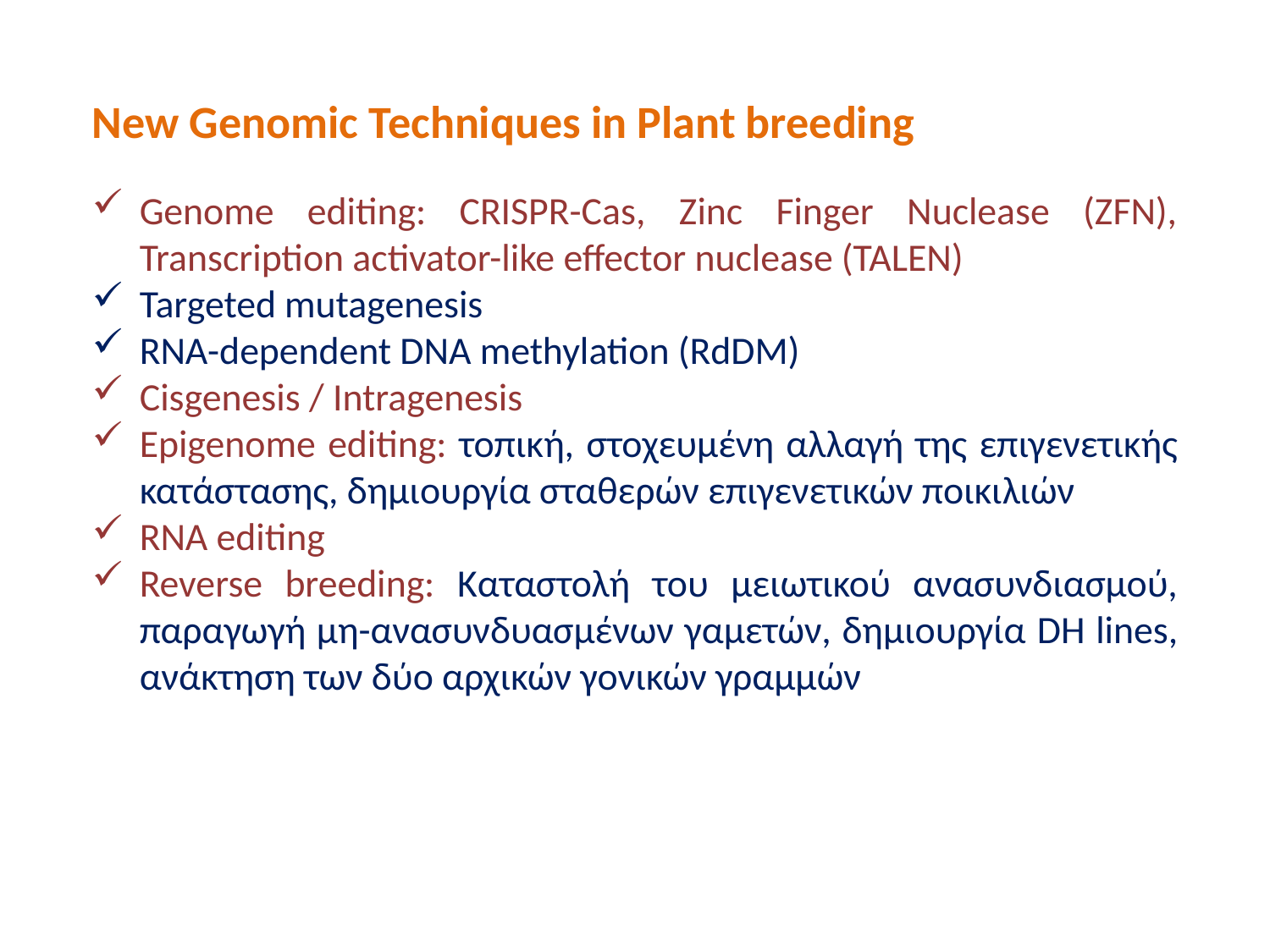

New Genomic Techniques in Plant breeding

Genome editing: CRISPR-Cas, Zinc Finger Nuclease (ZFN), Transcription activator-like effector nuclease (TALEN)
Targeted mutagenesis
RNA-dependent DNA methylation (RdDM)
Cisgenesis / Intragenesis
Epigenome editing: τοπική, στοχευμένη αλλαγή της επιγενετικής κατάστασης, δημιουργία σταθερών επιγενετικών ποικιλιών
RNA editing
Reverse breeding: Καταστολή του μειωτικού ανασυνδιασμού, παραγωγή μη-ανασυνδυασμένων γαμετών, δημιουργία DH lines, ανάκτηση των δύο αρχικών γονικών γραμμών